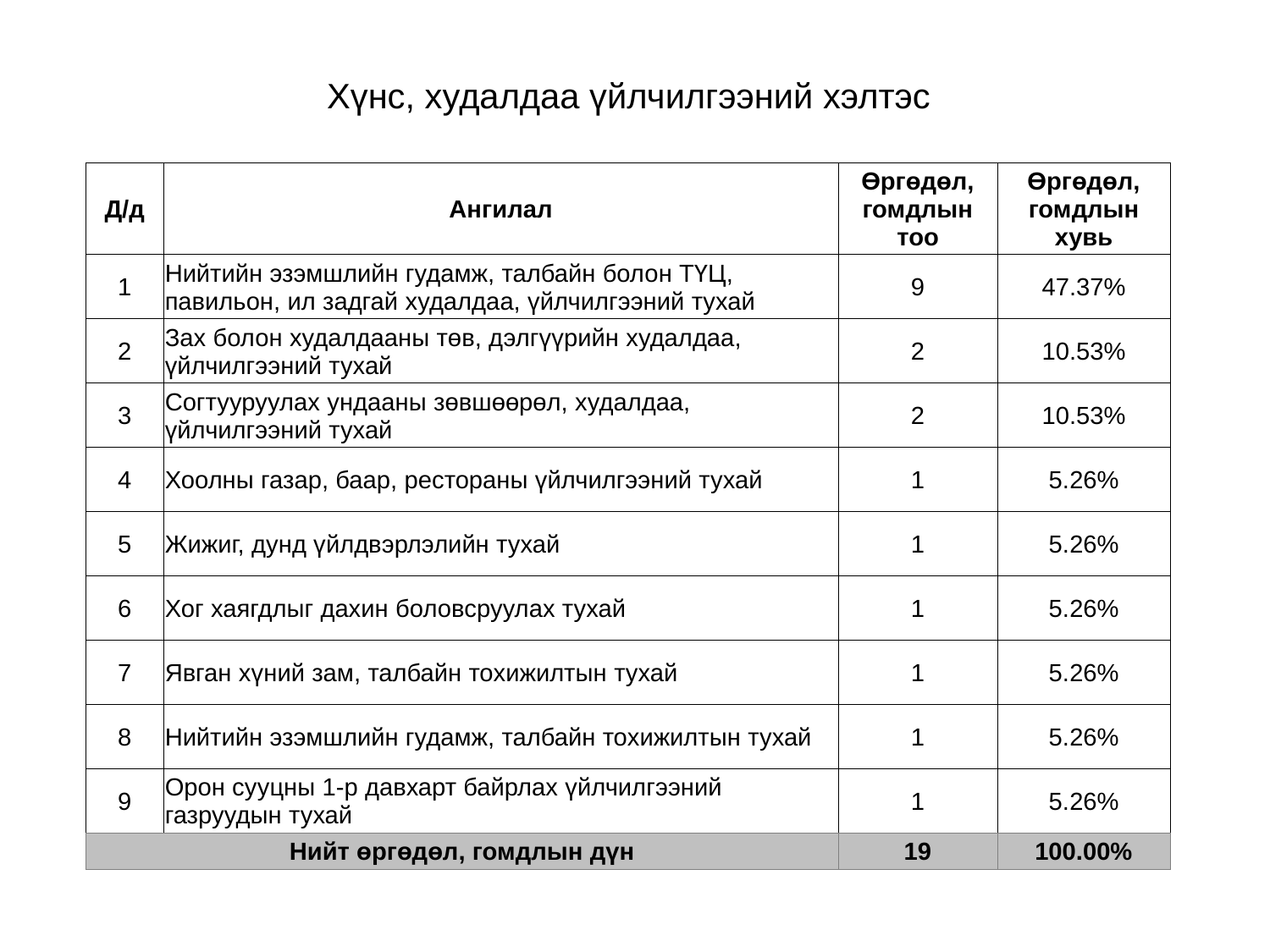

# Хүнс, худалдаа үйлчилгээний хэлтэс
| Д/д | Ангилал | Өргөдөл, гомдлын тоо | Өргөдөл, гомдлын хувь |
| --- | --- | --- | --- |
| 1 | Нийтийн эзэмшлийн гудамж, талбайн болон ТҮЦ, павильон, ил задгай худалдаа, үйлчилгээний тухай | 9 | 47.37% |
| 2 | Зах болон худалдааны төв, дэлгүүрийн худалдаа, үйлчилгээний тухай | 2 | 10.53% |
| 3 | Согтууруулах ундааны зөвшөөрөл, худалдаа, үйлчилгээний тухай | 2 | 10.53% |
| 4 | Хоолны газар, баар, рестораны үйлчилгээний тухай | 1 | 5.26% |
| 5 | Жижиг, дунд үйлдвэрлэлийн тухай | 1 | 5.26% |
| 6 | Хог хаягдлыг дахин боловсруулах тухай | 1 | 5.26% |
| 7 | Явган хүний зам, талбайн тохижилтын тухай | 1 | 5.26% |
| 8 | Нийтийн эзэмшлийн гудамж, талбайн тохижилтын тухай | 1 | 5.26% |
| 9 | Орон сууцны 1-р давхарт байрлах үйлчилгээний газруудын тухай | 1 | 5.26% |
| Нийт өргөдөл, гомдлын дүн |  | 19 | 100.00% |